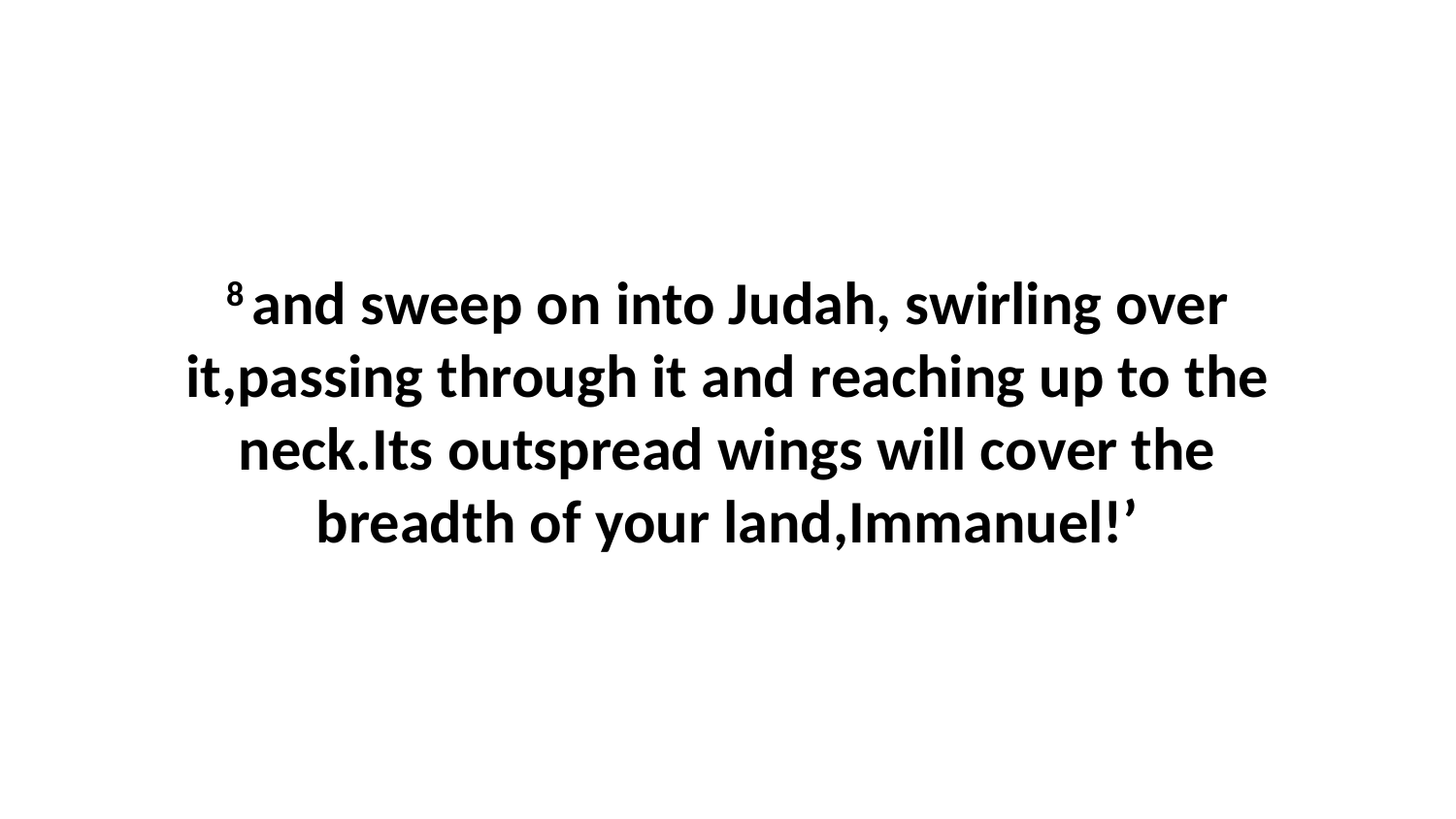

8 and sweep on into Judah, swirling over it,passing through it and reaching up to the neck.Its outspread wings will cover the breadth of your land,Immanuel!’